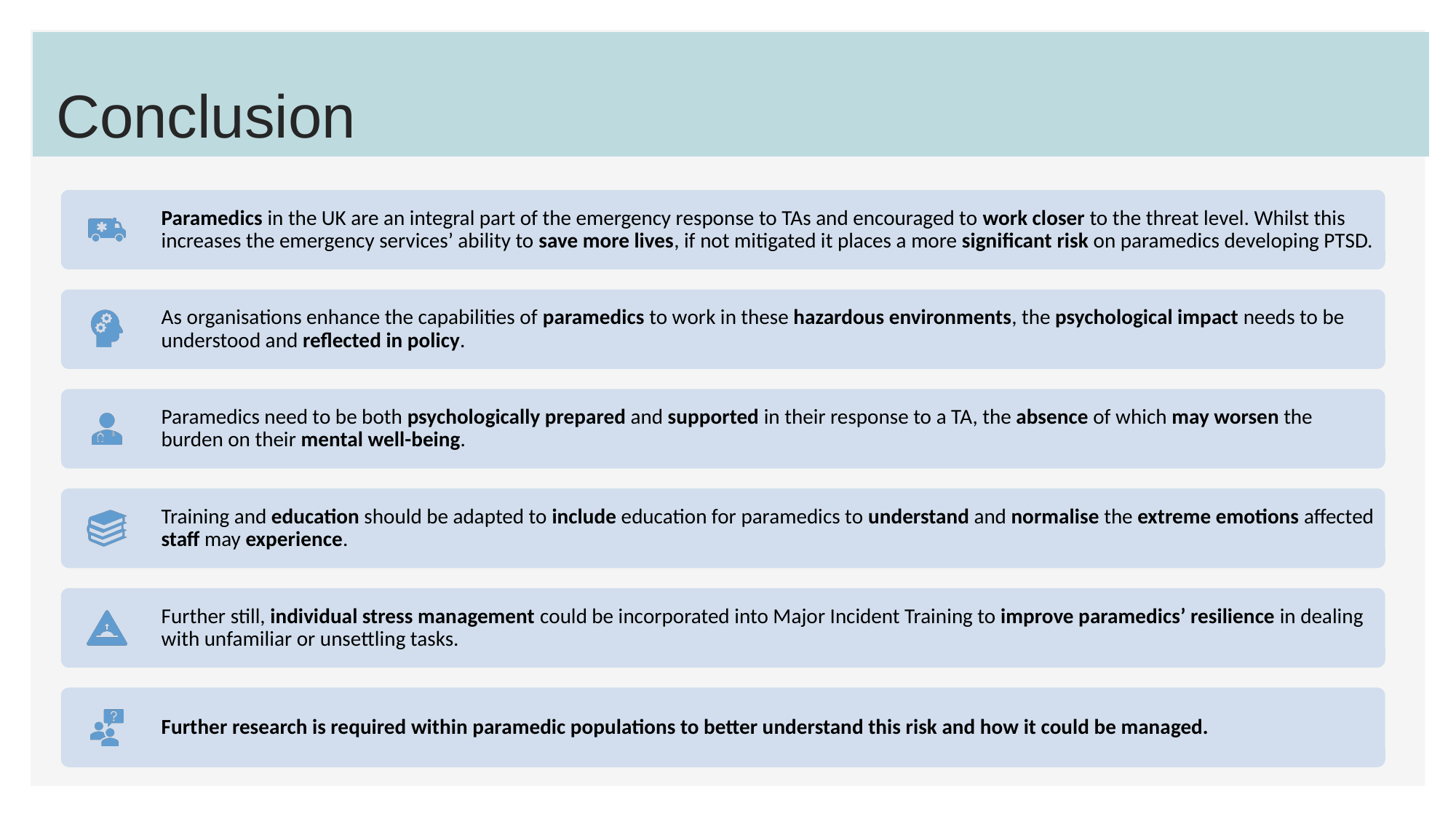

# Conclusion
Paramedics in the UK are an integral part of the emergency response to TAs and encouraged to work closer to the threat level. Whilst this increases the emergency services’ ability to save more lives, if not mitigated it places a more significant risk on paramedics developing PTSD.
As organisations enhance the capabilities of paramedics to work in these hazardous environments, the psychological impact needs to be understood and reflected in policy.
Paramedics need to be both psychologically prepared and supported in their response to a TA, the absence of which may worsen the burden on their mental well-being.
Training and education should be adapted to include education for paramedics to understand and normalise the extreme emotions affected staff may experience.
Further still, individual stress management could be incorporated into Major Incident Training to improve paramedics’ resilience in dealing with unfamiliar or unsettling tasks.
Further research is required within paramedic populations to better understand this risk and how it could be managed.